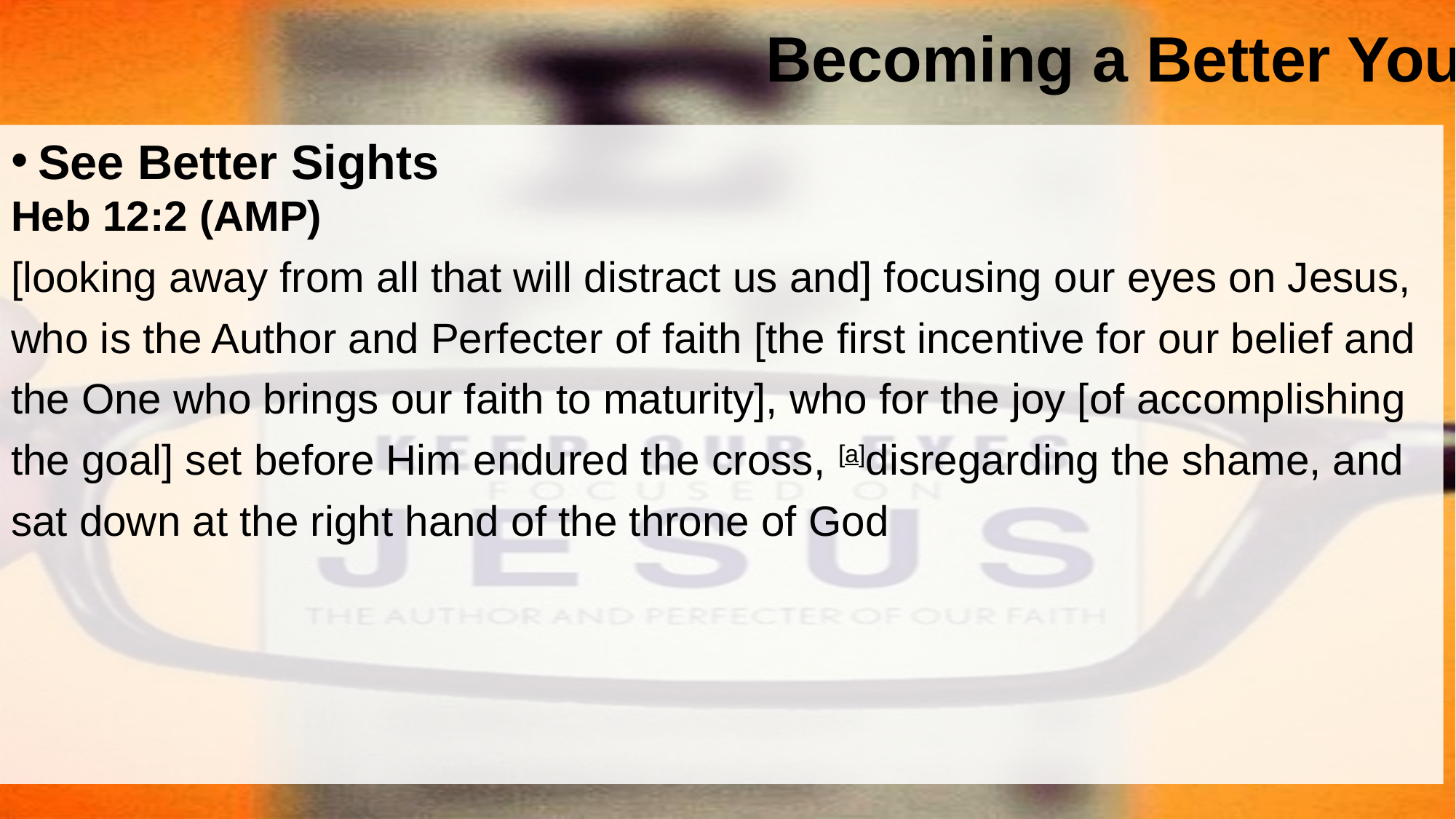

# Becoming a Better You
See Better Sights
Heb 12:2 (AMP)
[looking away from all that will distract us and] focusing our eyes on Jesus, who is the Author and Perfecter of faith [the first incentive for our belief and the One who brings our faith to maturity], who for the joy [of accomplishing the goal] set before Him endured the cross, [a]disregarding the shame, and sat down at the right hand of the throne of God